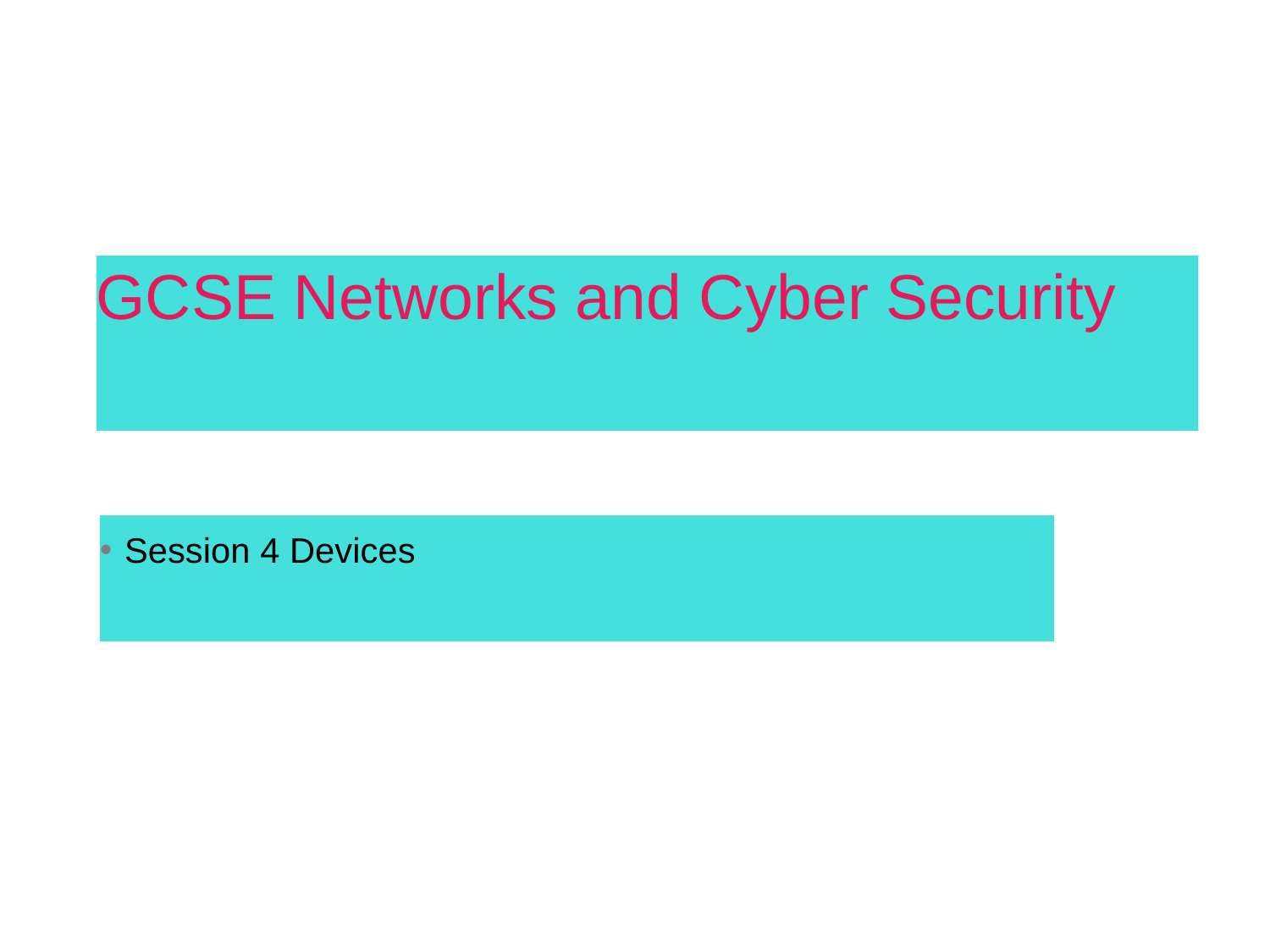

# GCSE Networks and Cyber Security
Session 4 Devices